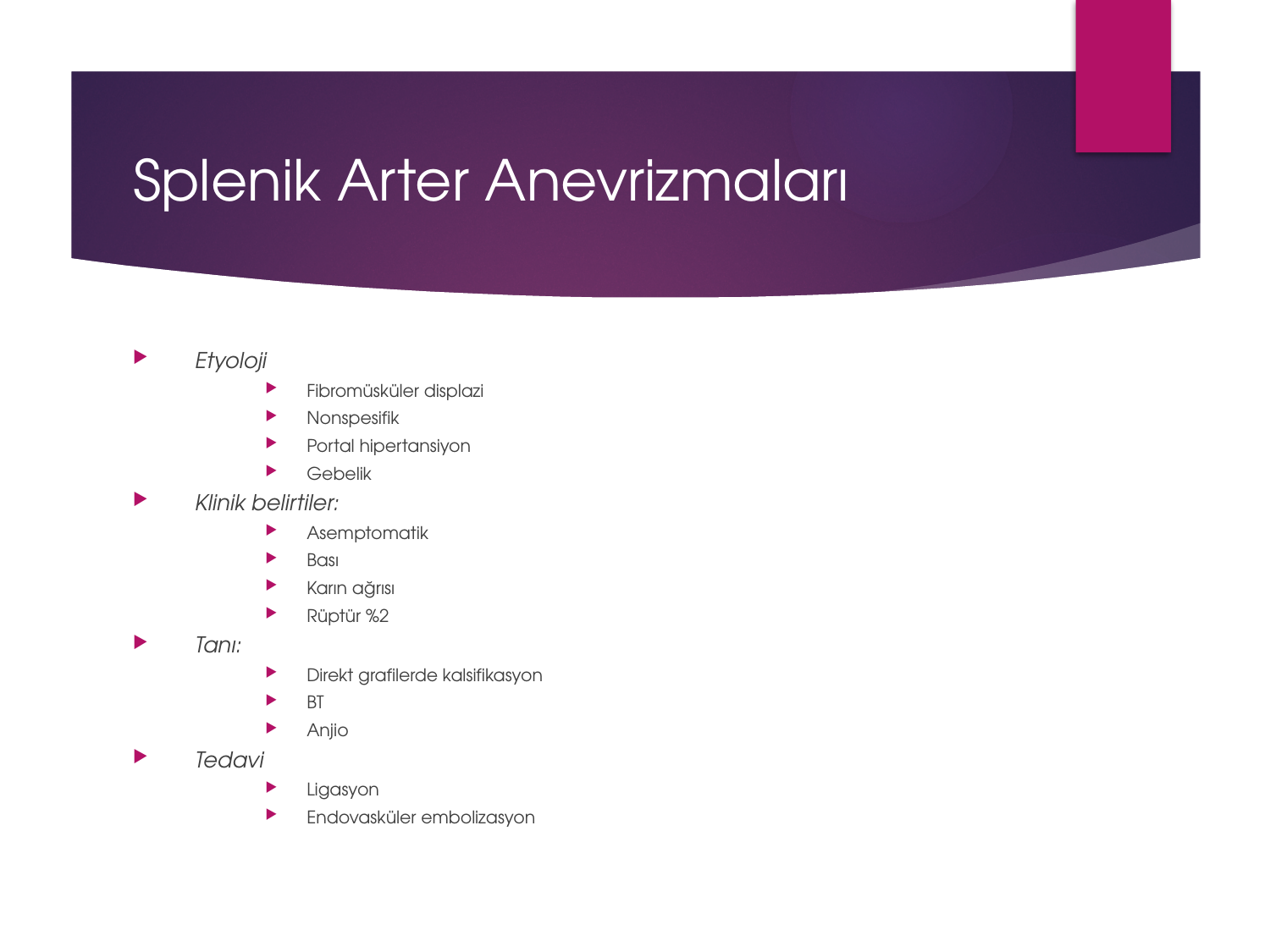

# Splenik Arter Anevrizmaları
Etyoloji
Fibromüsküler displazi
Nonspesifik
Portal hipertansiyon
Gebelik
Klinik belirtiler:
Asemptomatik
Bası
Karın ağrısı
Rüptür %2
Tanı:
Direkt grafilerde kalsifikasyon
BT
Anjio
Tedavi
Ligasyon
Endovasküler embolizasyon